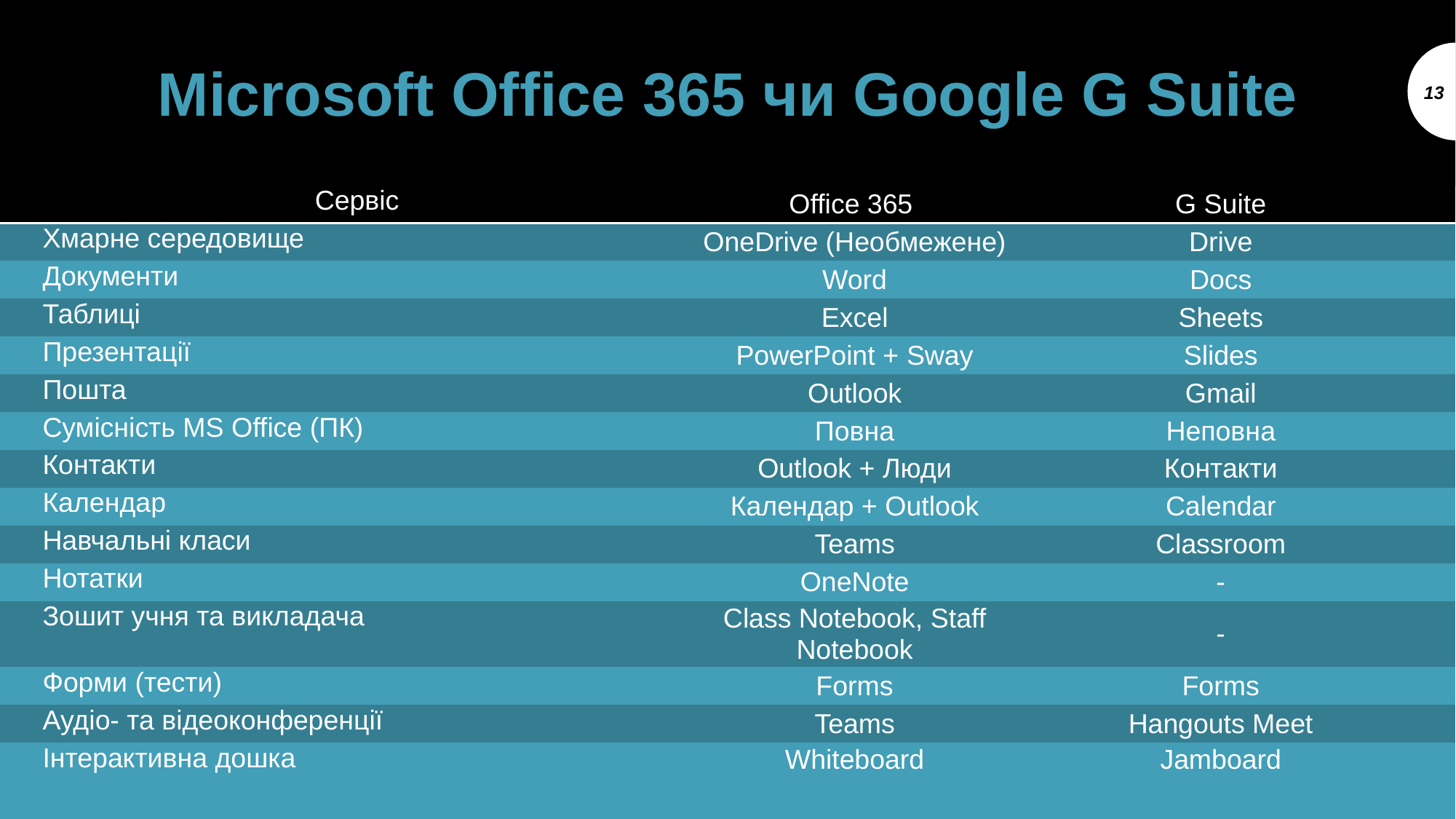

# Microsoft Office 365 чи Google G Suite
13
|  | Сервіс | Office 365 | G Suite |  |
| --- | --- | --- | --- | --- |
|  | Хмарне середовище | OneDrive (Необмежене) | Drive |  |
|  | Документи | Word | Docs |  |
|  | Таблиці | Excel | Sheets |  |
|  | Презентації | PowerPoint + Sway | Slides |  |
|  | Пошта | Outlook | Gmail |  |
|  | Сумісність MS Office (ПК) | Повна | Неповна |  |
|  | Контакти | Outlook + Люди | Контакти |  |
|  | Календар | Календар + Outlook | Calendar |  |
|  | Навчальні класи | Teams | Classroom |  |
|  | Нотатки | OneNote | - |  |
|  | Зошит учня та викладача | Class Notebook, Staff Notebook | - |  |
|  | Форми (тести) | Forms | Forms |  |
|  | Аудіо- та відеоконференції | Teams | Hangouts Meet |  |
|  | Інтерактивна дошка | Whiteboard | Jamboard |  |